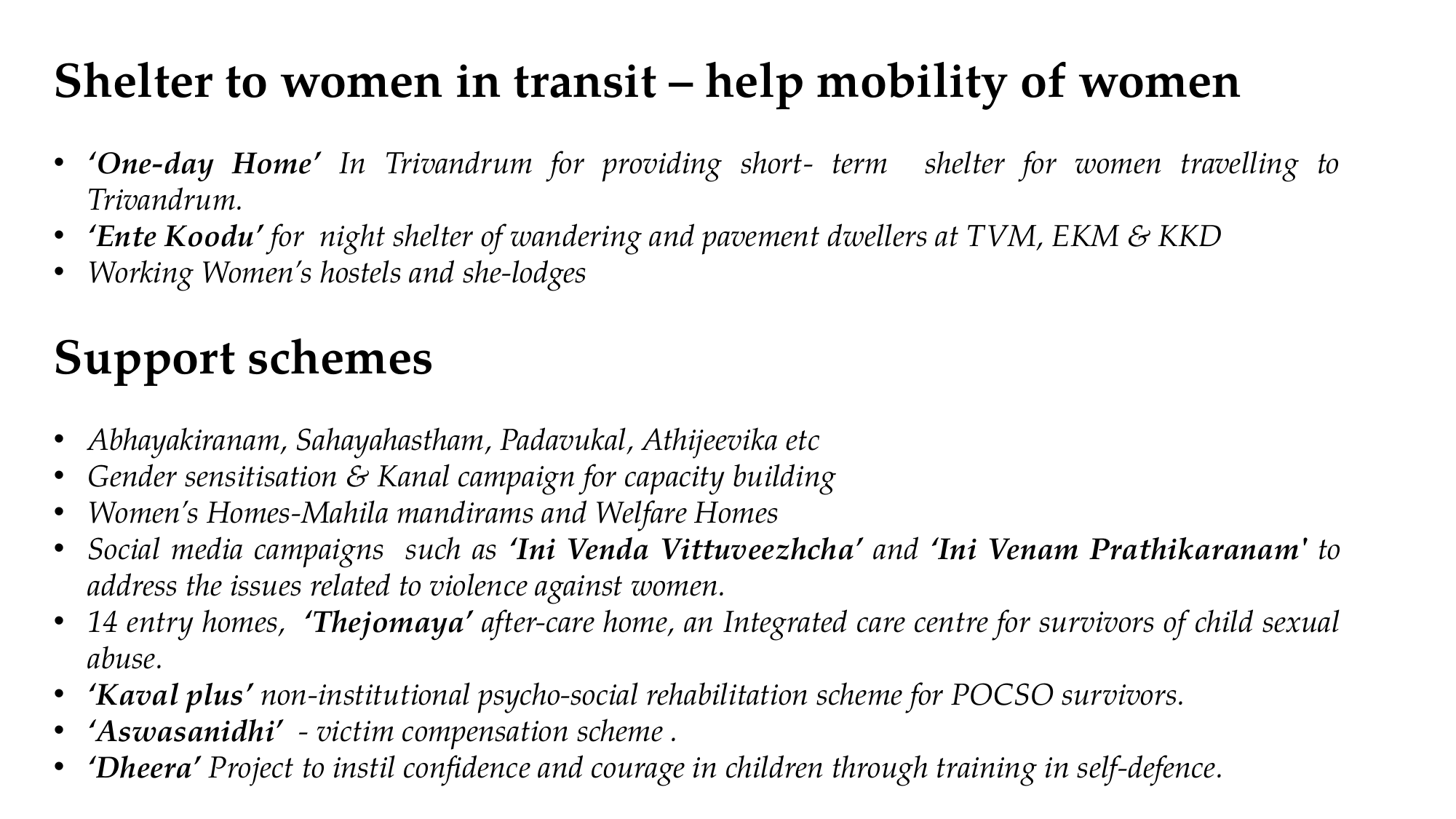

Shelter to women in transit – help mobility of women

‘One-day Home’ In Trivandrum for providing short- term  shelter for women travelling to Trivandrum.
‘Ente Koodu’ for  night shelter of wandering and pavement dwellers at TVM, EKM & KKD
Working Women’s hostels and she-lodges

Support schemes

Abhayakiranam, Sahayahastham, Padavukal, Athijeevika etc
Gender sensitisation & Kanal campaign for capacity building
Women’s Homes-Mahila mandirams and Welfare Homes
Social media campaigns  such as ‘Ini Venda Vittuveezhcha’ and ‘Ini Venam Prathikaranam' to address the issues related to violence against women.
14 entry homes,  ‘Thejomaya’ after-care home, an Integrated care centre for survivors of child sexual abuse.
‘Kaval plus’ non-institutional psycho-social rehabilitation scheme for POCSO survivors.
‘Aswasanidhi’  - victim compensation scheme .
‘Dheera’ Project to instil confidence and courage in children through training in self-defence.